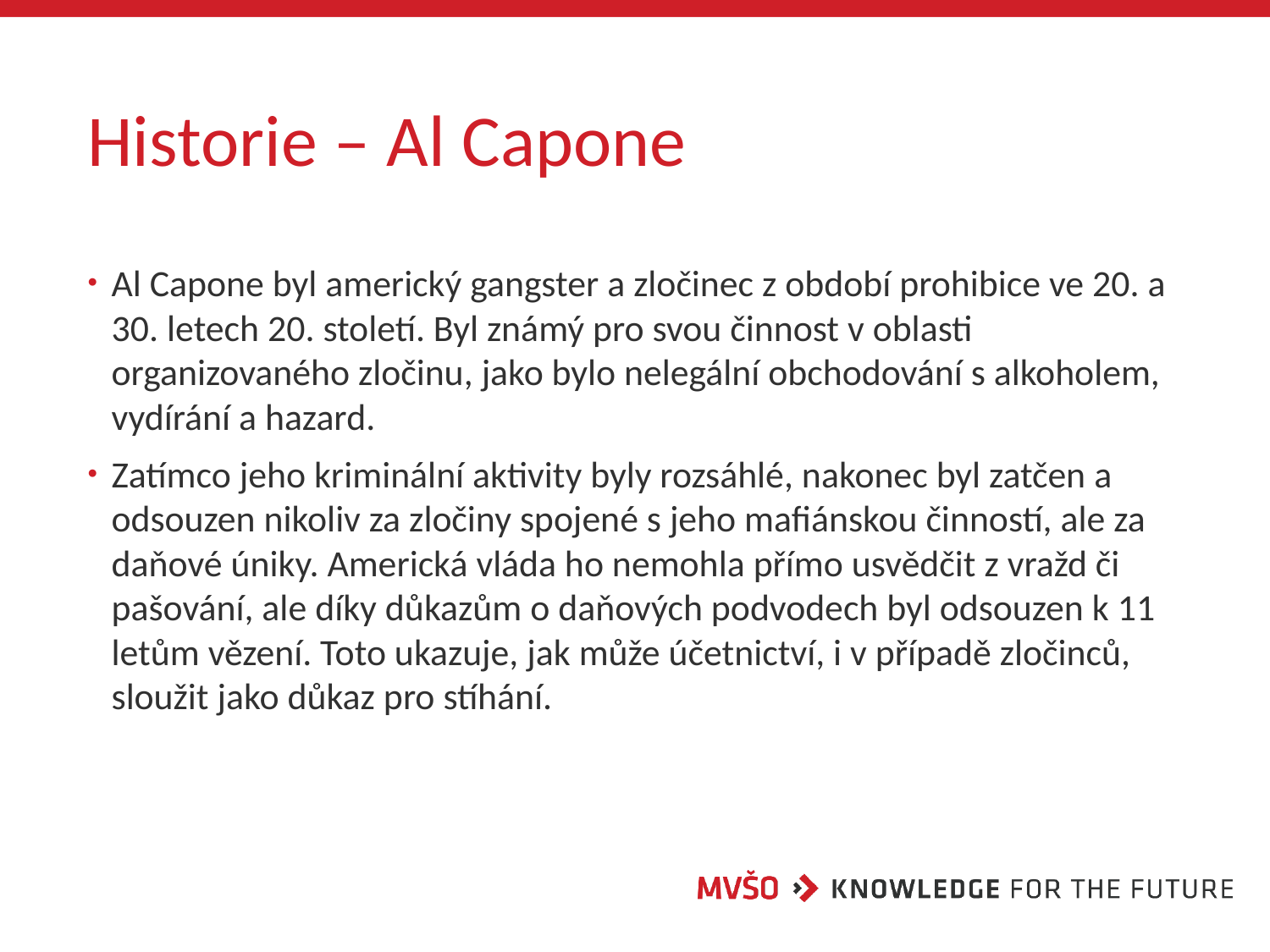

# Historie – Al Capone
Al Capone byl americký gangster a zločinec z období prohibice ve 20. a 30. letech 20. století. Byl známý pro svou činnost v oblasti organizovaného zločinu, jako bylo nelegální obchodování s alkoholem, vydírání a hazard.
Zatímco jeho kriminální aktivity byly rozsáhlé, nakonec byl zatčen a odsouzen nikoliv za zločiny spojené s jeho mafiánskou činností, ale za daňové úniky. Americká vláda ho nemohla přímo usvědčit z vražd či pašování, ale díky důkazům o daňových podvodech byl odsouzen k 11 letům vězení. Toto ukazuje, jak může účetnictví, i v případě zločinců, sloužit jako důkaz pro stíhání.